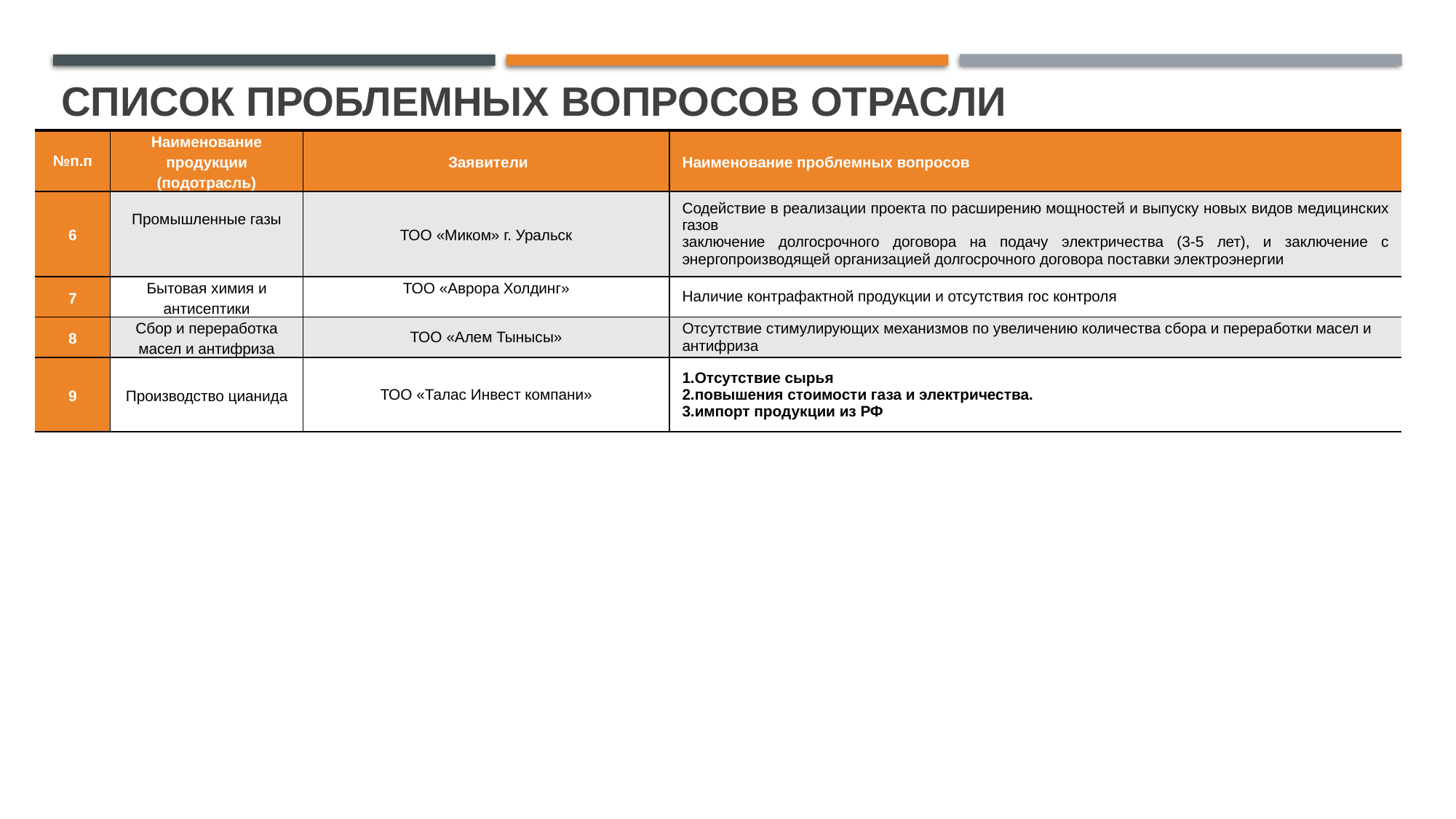

# список проблемных вопросов отрасли
| №п.п | Наименование продукции (подотрасль) | Заявители | Наименование проблемных вопросов |
| --- | --- | --- | --- |
| 6 | Промышленные газы | ТОО «Миком» г. Уральск | Содействие в реализации проекта по расширению мощностей и выпуску новых видов медицинских газов заключение долгосрочного договора на подачу электричества (3-5 лет), и заключение с энергопроизводящей организацией долгосрочного договора поставки электроэнергии |
| 7 | Бытовая химия и антисептики | ТОО «Аврора Холдинг» | Наличие контрафактной продукции и отсутствия гос контроля |
| 8 | Сбор и переработка масел и антифриза | ТОО «Алем Тынысы» | Отсутствие стимулирующих механизмов по увеличению количества сбора и переработки масел и антифриза |
| 9 | Производство цианида | ТОО «Талас Инвест компани» | 1.Отсутствие сырья 2.повышения стоимости газа и электричества. 3.импорт продукции из РФ |